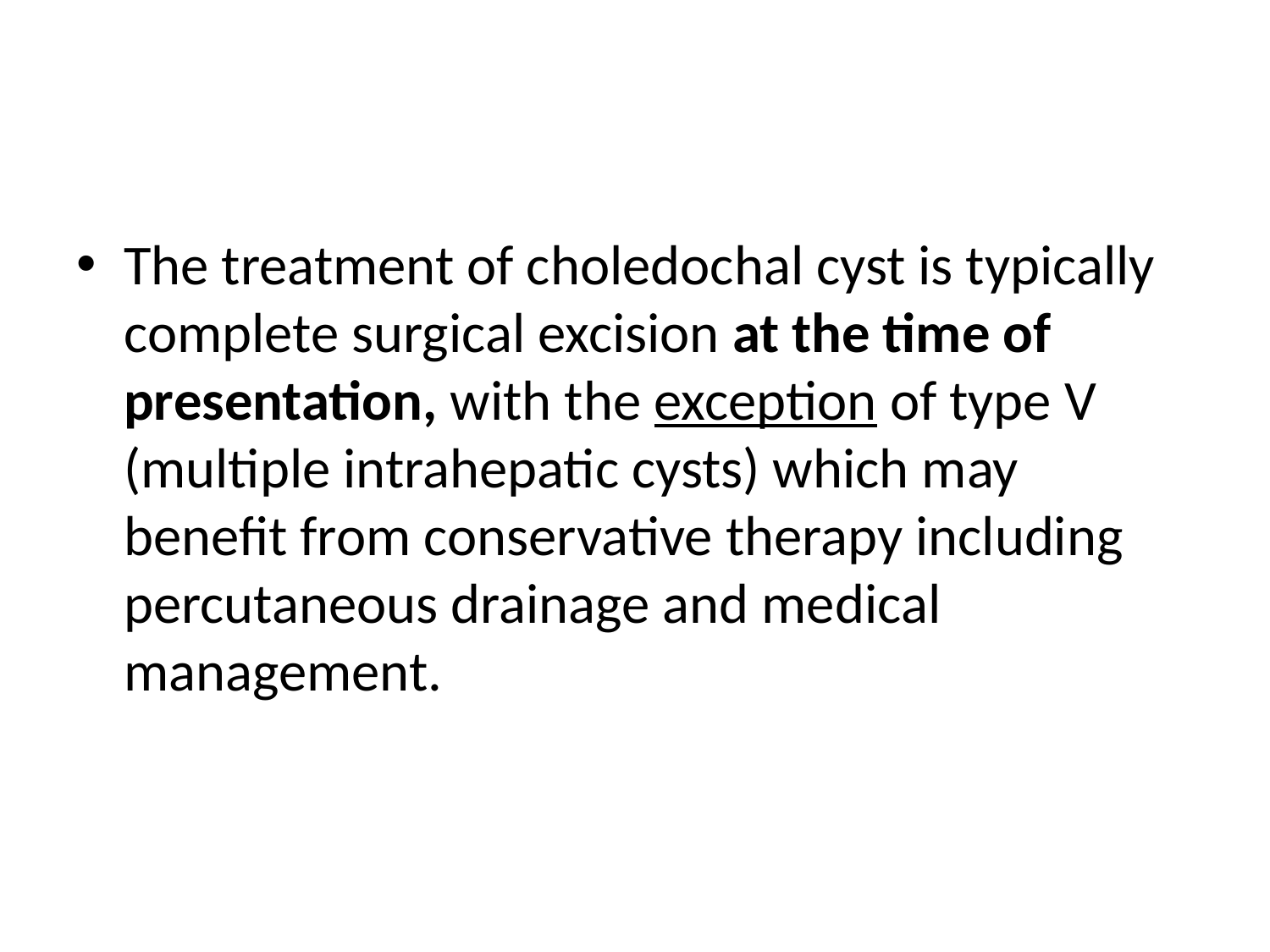

#
The treatment of choledochal cyst is typically complete surgical excision at the time of presentation, with the exception of type V (multiple intrahepatic cysts) which may benefit from conservative therapy including percutaneous drainage and medical management.